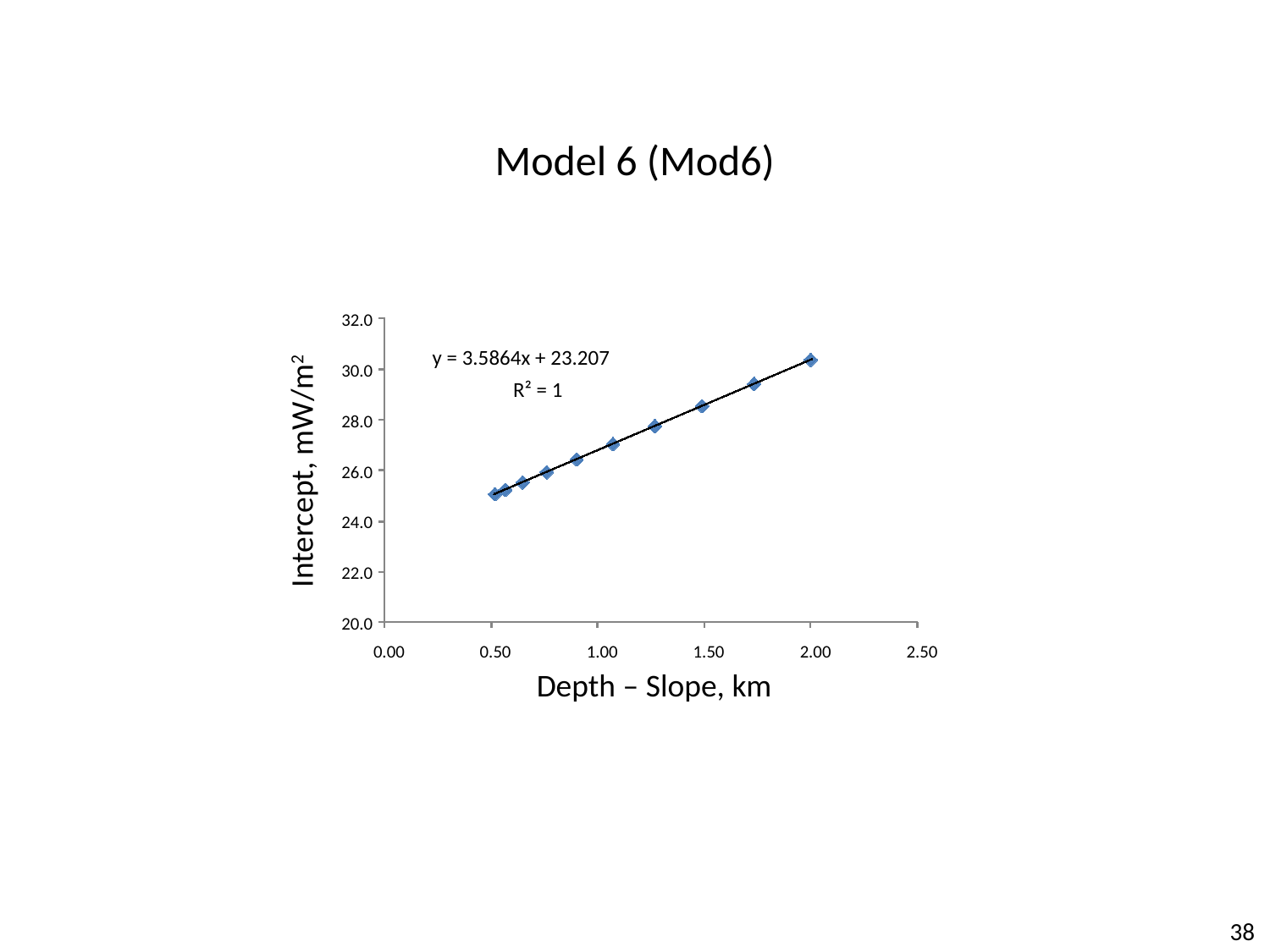

Model 6 (Mod6)

32.0

y = 3.5864x + 23.207

30.0
R² = 1

28.0

Intercept, mW/m2

26.0

24.0
22.0
20.0

0.00
0.50
1.00
1.50
2.00
2.50
Depth – Slope, km